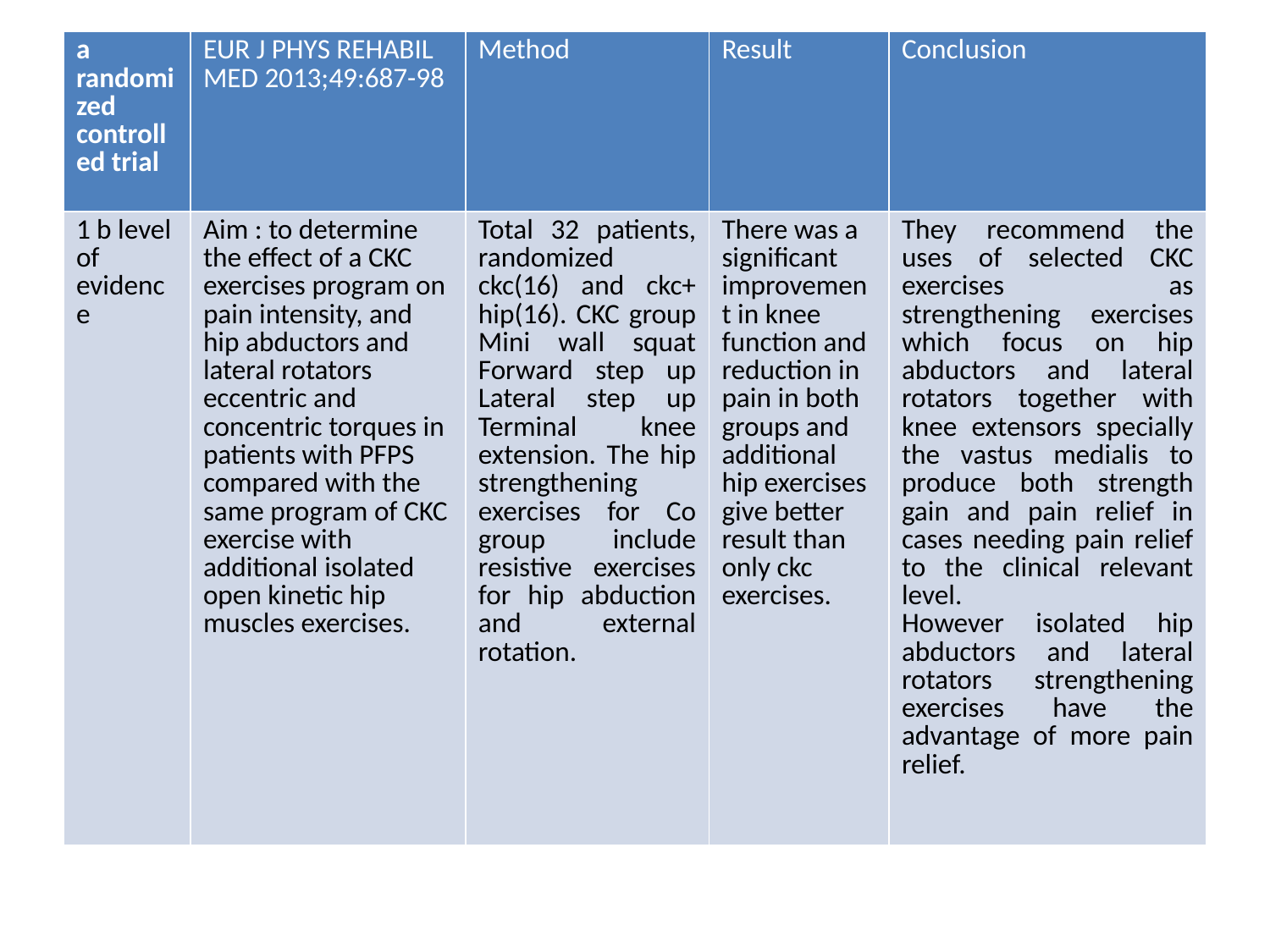

| a randomized controlled trial | EUR J PHYS REHABIL MED 2013;49:687-98 | Method | Result | Conclusion |
| --- | --- | --- | --- | --- |
| 1 b level of evidence | Aim : to determine the effect of a CKC exercises program on pain intensity, and hip abductors and lateral rotators eccentric and concentric torques in patients with PFPS compared with the same program of CKC exercise with additional isolated open kinetic hip muscles exercises. | Total 32 patients, randomized ckc(16) and ckc+ hip(16). CKC group Mini wall squat Forward step up Lateral step up Terminal knee extension. The hip strengthening exercises for Co group include resistive exercises for hip abduction and external rotation. | There was a significant improvement in knee function and reduction in pain in both groups and additional hip exercises give better result than only ckc exercises. | They recommend the uses of selected CKC exercises as strengthening exercises which focus on hip abductors and lateral rotators together with knee extensors specially the vastus medialis to produce both strength gain and pain relief in cases needing pain relief to the clinical relevant level. However isolated hip abductors and lateral rotators strengthening exercises have the advantage of more pain relief. |
#